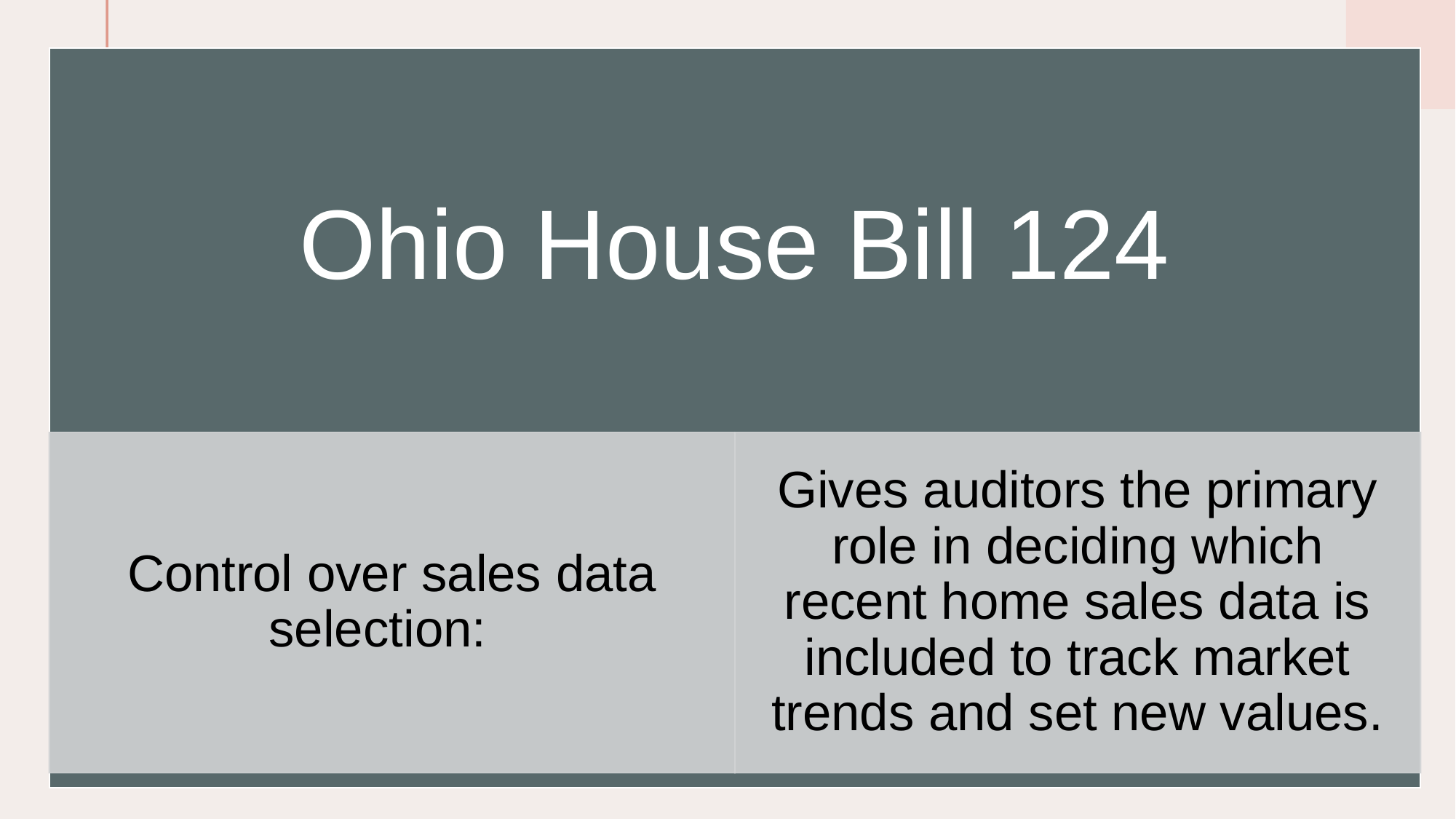

Ohio House Bill 124
Control over sales data selection:
Gives auditors the primary role in deciding which recent home sales data is included to track market trends and set new values.
6